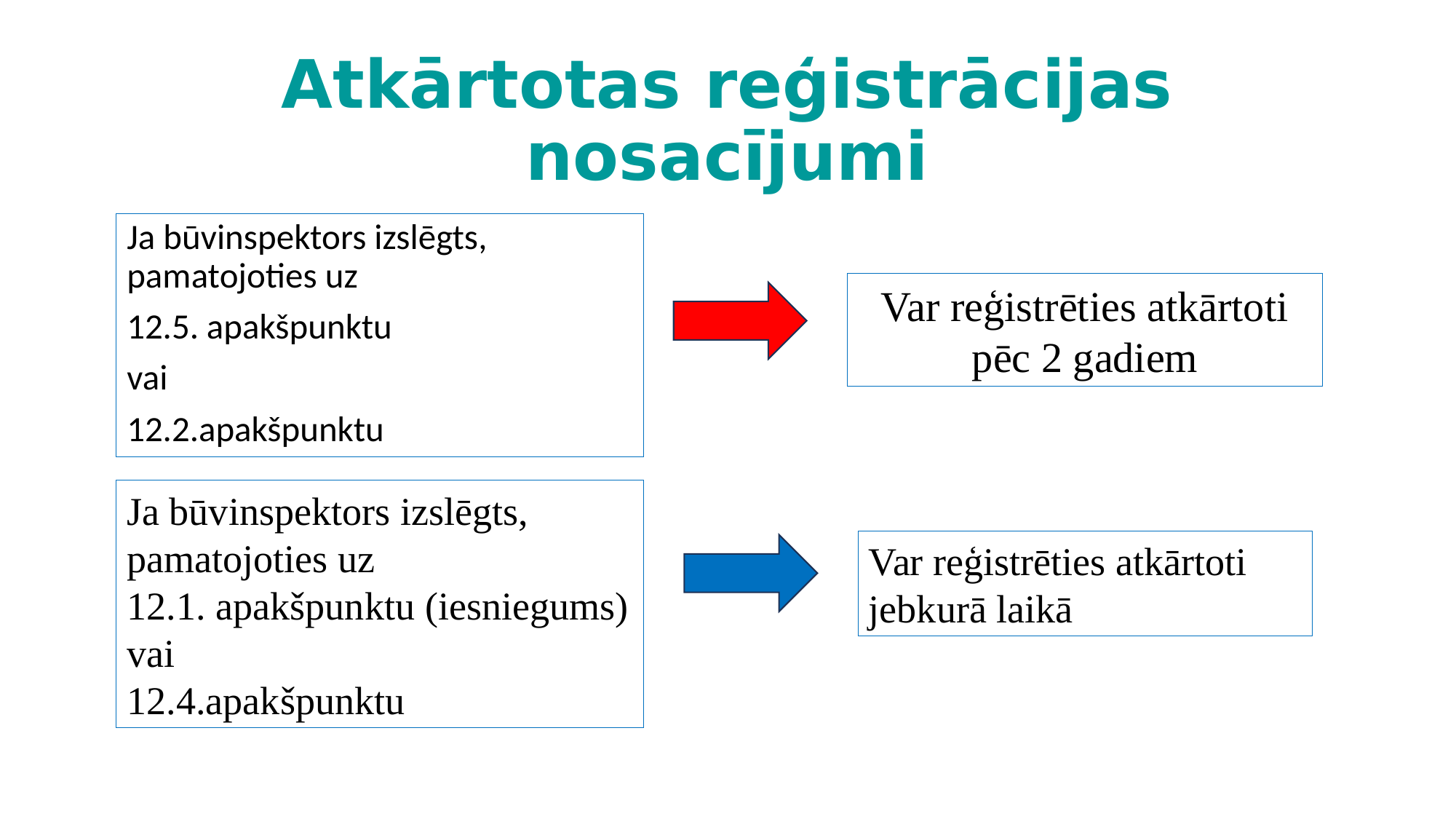

# Atkārtotas reģistrācijas nosacījumi
Ja būvinspektors izslēgts, pamatojoties uz
12.5. apakšpunktu
vai
12.2.apakšpunktu
Var reģistrēties atkārtoti pēc 2 gadiem

Ja būvinspektors izslēgts, pamatojoties uz
12.1. apakšpunktu (iesniegums)
vai
12.4.apakšpunktu
Var reģistrēties atkārtoti jebkurā laikā